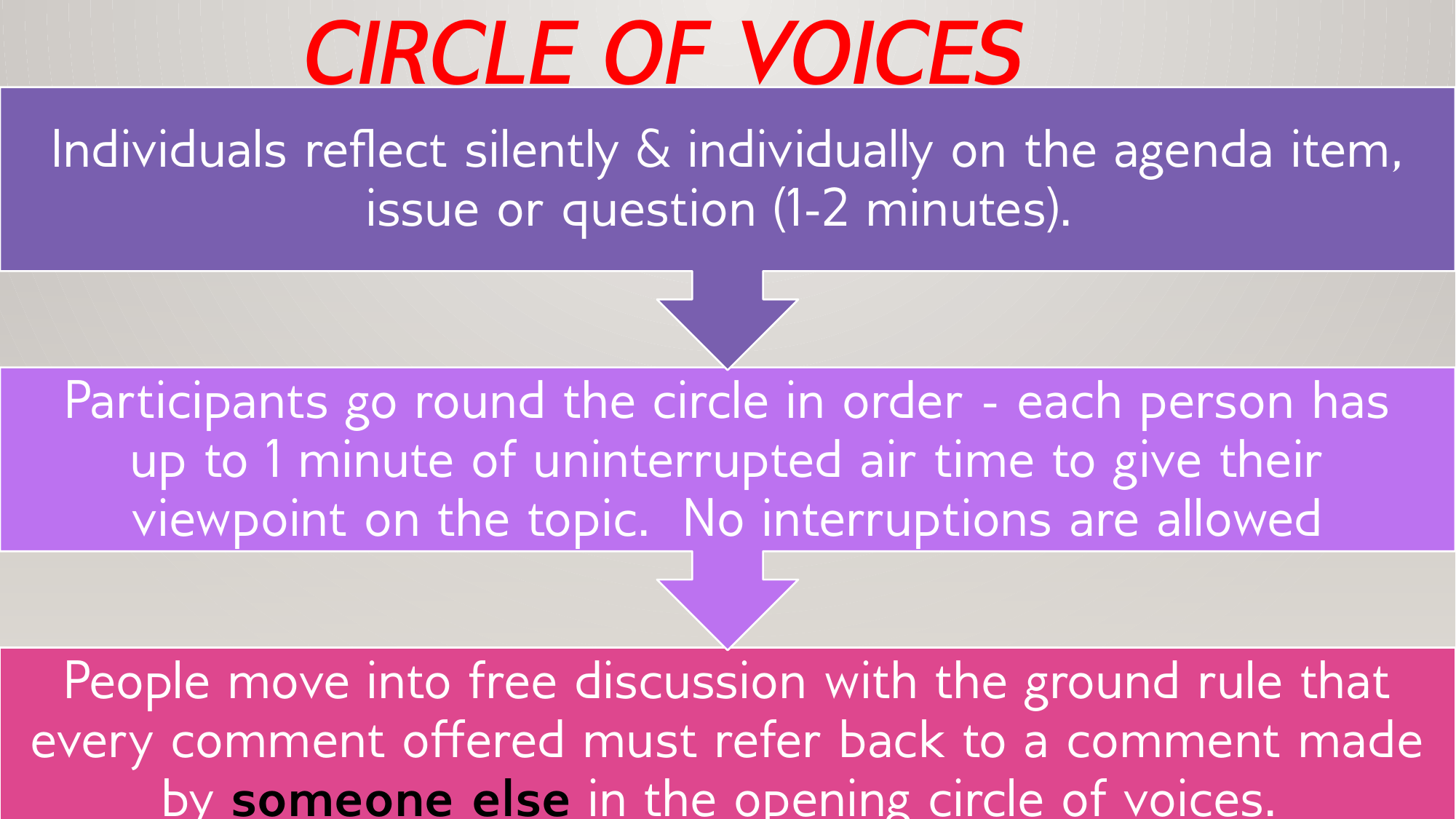

# Circle of Voices
People move into free discussion with the ground rule that every comment offered must refer back to a comment made by someone else in the opening circle of voices.
Participants go round the circle in order - each person has up to 1 minute of uninterrupted air time to give their viewpoint on the topic.  No interruptions are allowed
Individuals reflect silently & individually on the agenda item, issue or question (1-2 minutes).